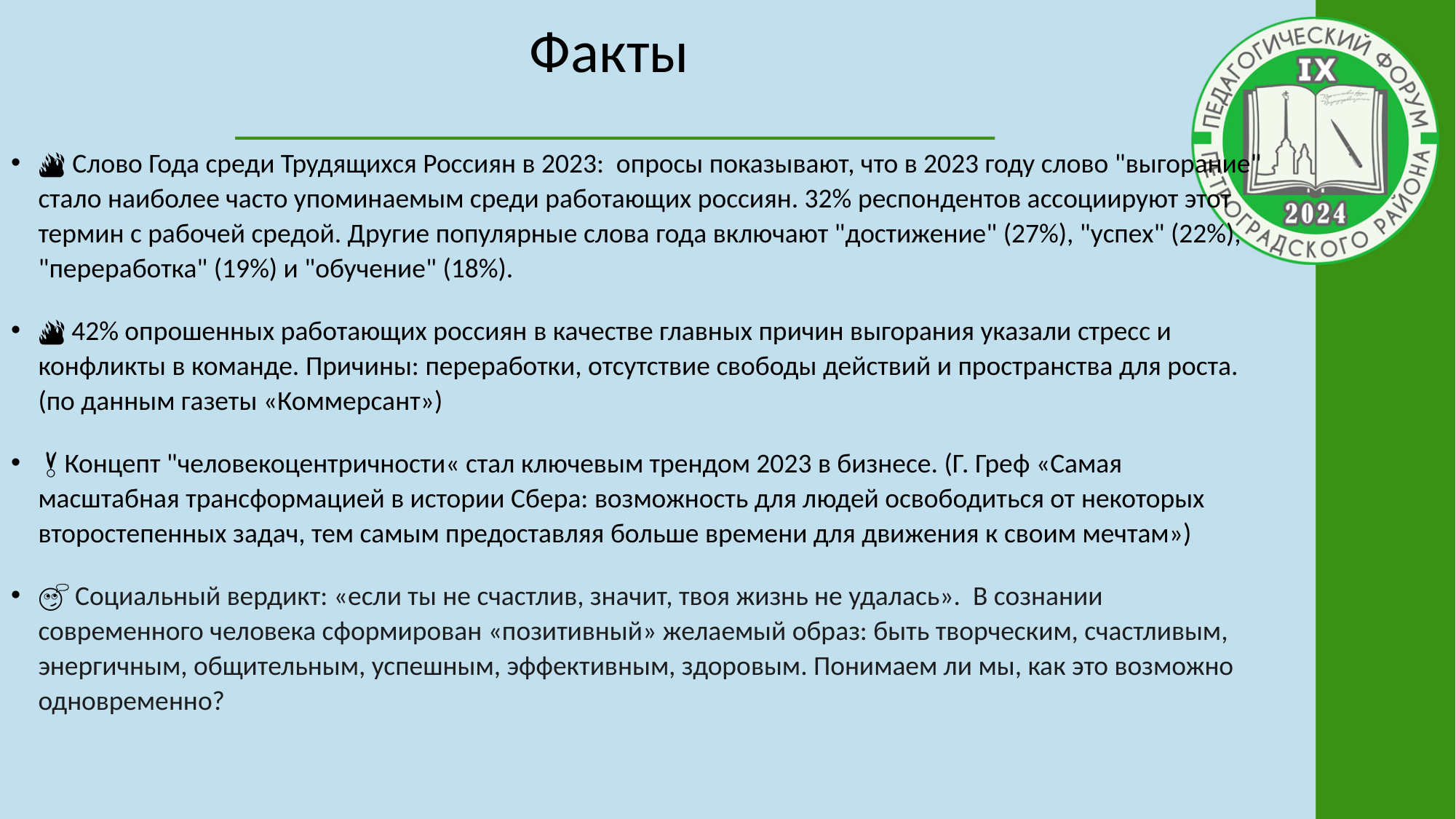

# Факты
🔥 Слово Года среди Трудящихся Россиян в 2023:  опросы показывают, что в 2023 году слово "выгорание" стало наиболее часто упоминаемым среди работающих россиян. 32% респондентов ассоциируют этот термин с рабочей средой. Другие популярные слова года включают "достижение" (27%), "успех" (22%), "переработка" (19%) и "обучение" (18%).
🔥 42% опрошенных работающих россиян в качестве главных причин выгорания указали стресс и конфликты в команде. Причины: переработки, отсутствие свободы действий и пространства для роста. (по данным газеты «Коммерсант»)
 🏅 Концепт "человекоцентричности« стал ключевым трендом 2023 в бизнесе. (Г. Греф «Самая масштабная трансформацией в истории Сбера: возможность для людей освободиться от некоторых второстепенных задач, тем самым предоставляя больше времени для движения к своим мечтам»)
🤔 Социальный вердикт: «если ты не счастлив, значит, твоя жизнь не удалась».  В сознании современного человека сформирован «позитивный» желаемый образ: быть творческим, счастливым, энергичным, общительным, успешным, эффективным, здоровым. Понимаем ли мы, как это возможно одновременно?